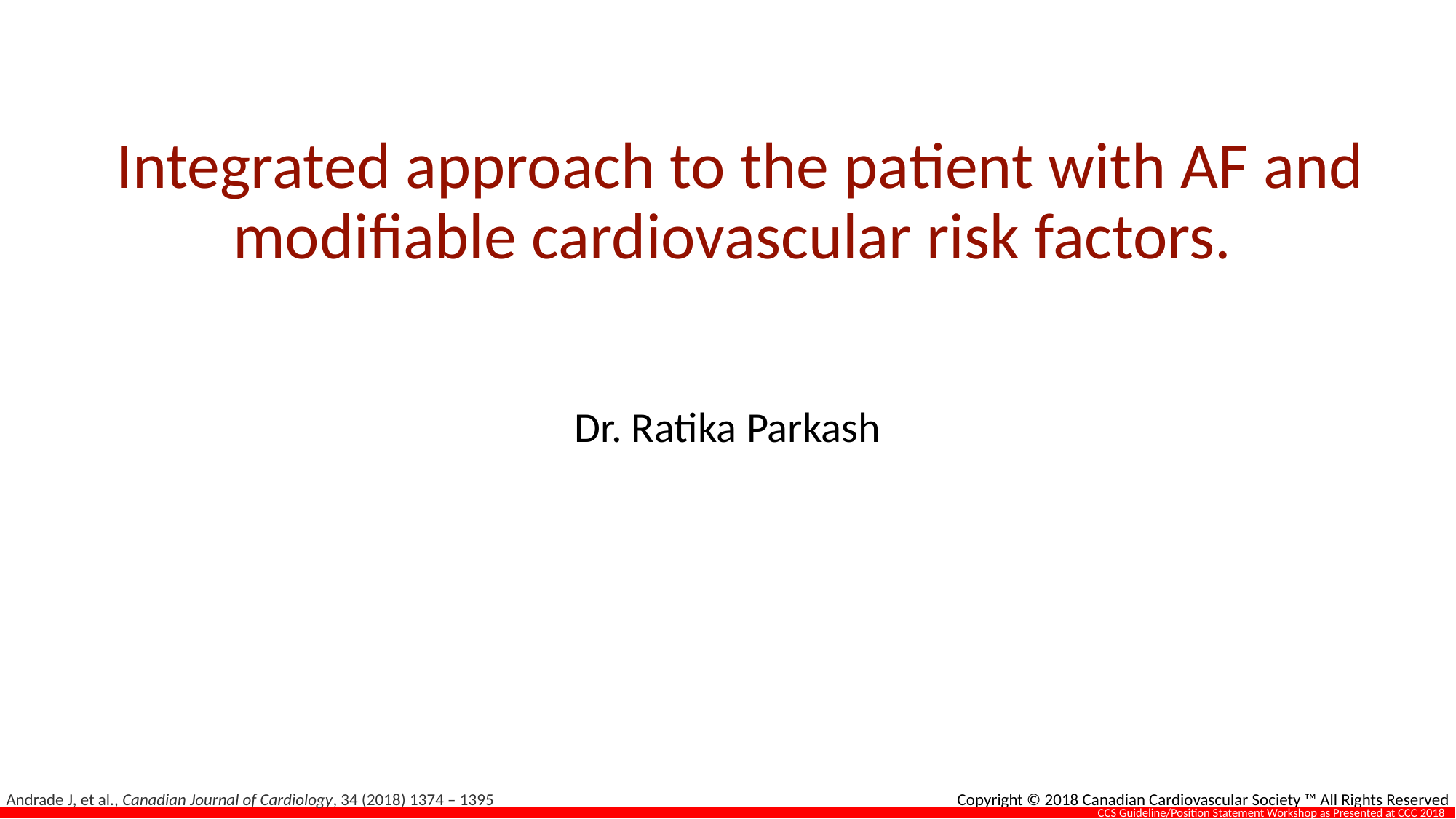

# Integrated approach to the patient with AF and modifiable cardiovascular risk factors.
Dr. Ratika Parkash